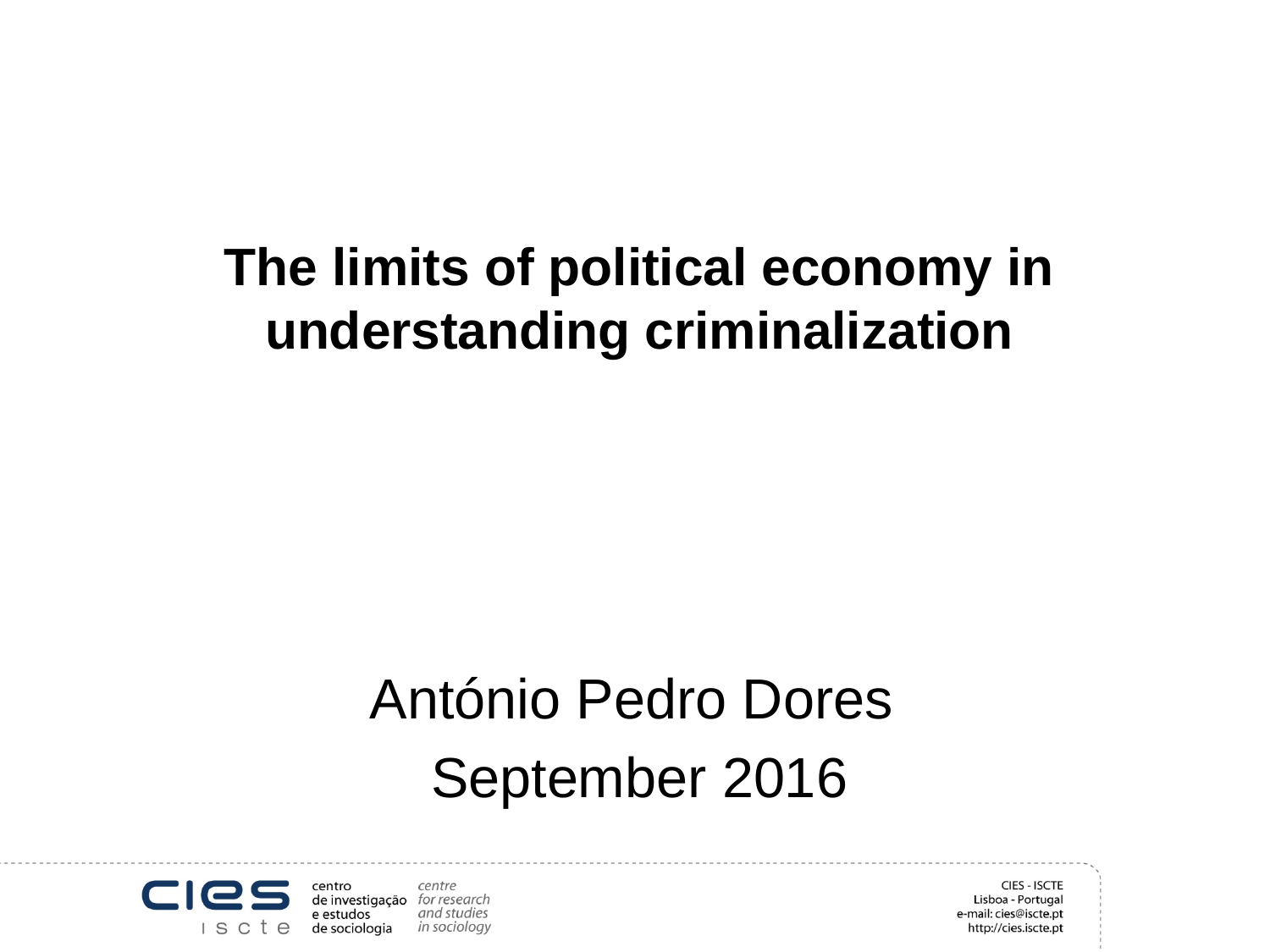

# The limits of political economy in understanding criminalization
António Pedro Dores
September 2016